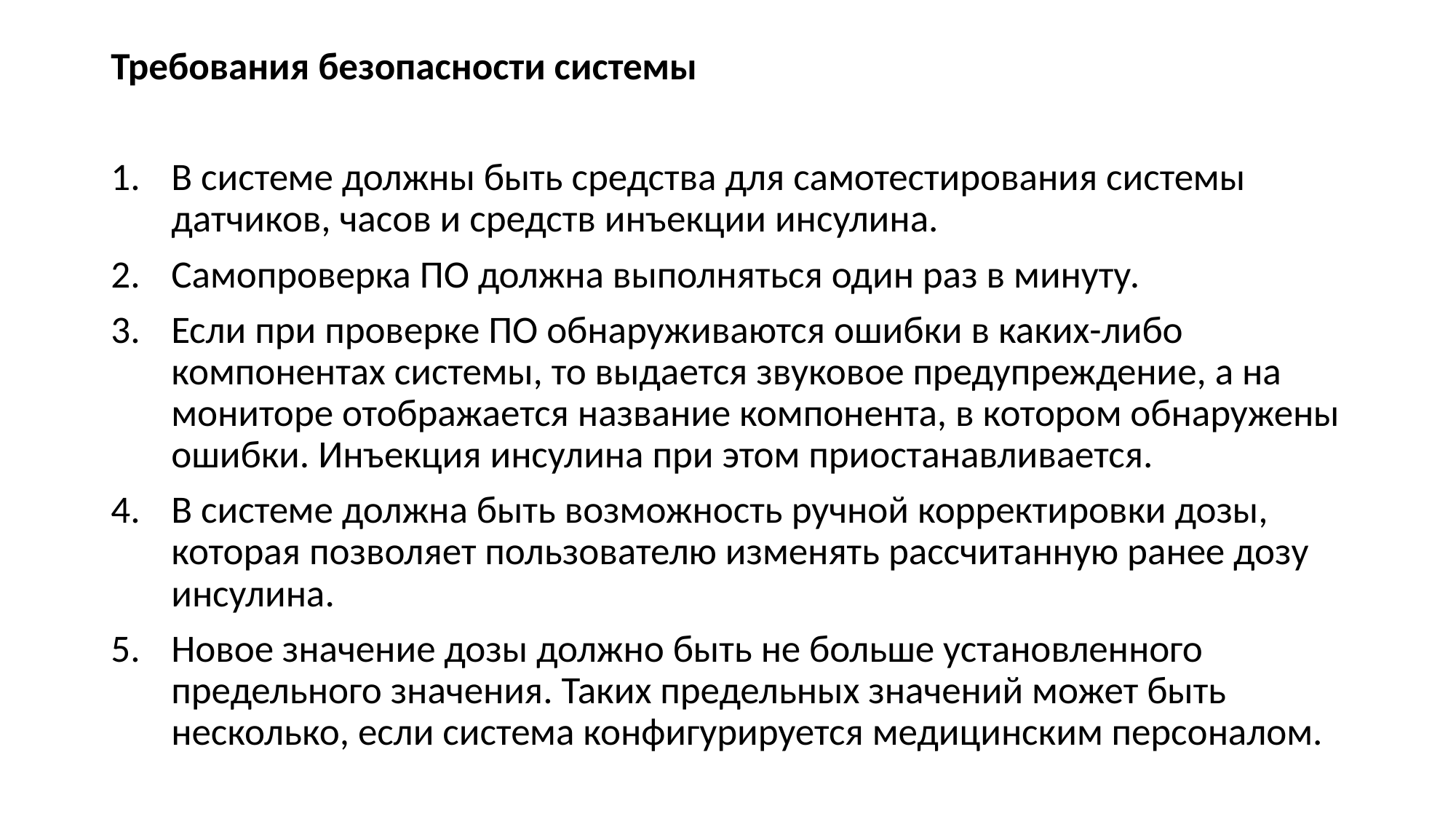

Требования безопасности системы

В системе должны быть средства для самотестирования системы датчиков, часов и средств инъекции инсулина.
Самопроверка ПО должна выполняться один раз в минуту.
Если при проверке ПО обнаруживаются ошибки в каких-либо компонентах системы, то выдается звуковое предупреждение, а на мониторе отображается название компонента, в котором обнаружены ошибки. Инъекция инсулина при этом приостанавливается.
В системе должна быть возможность ручной корректировки дозы, которая позволяет пользователю изменять рассчитанную ранее дозу инсулина.
Новое значение дозы должно быть не больше установленного предельного значения. Таких предельных значений может быть несколько, если система конфигурируется медицинским персоналом.